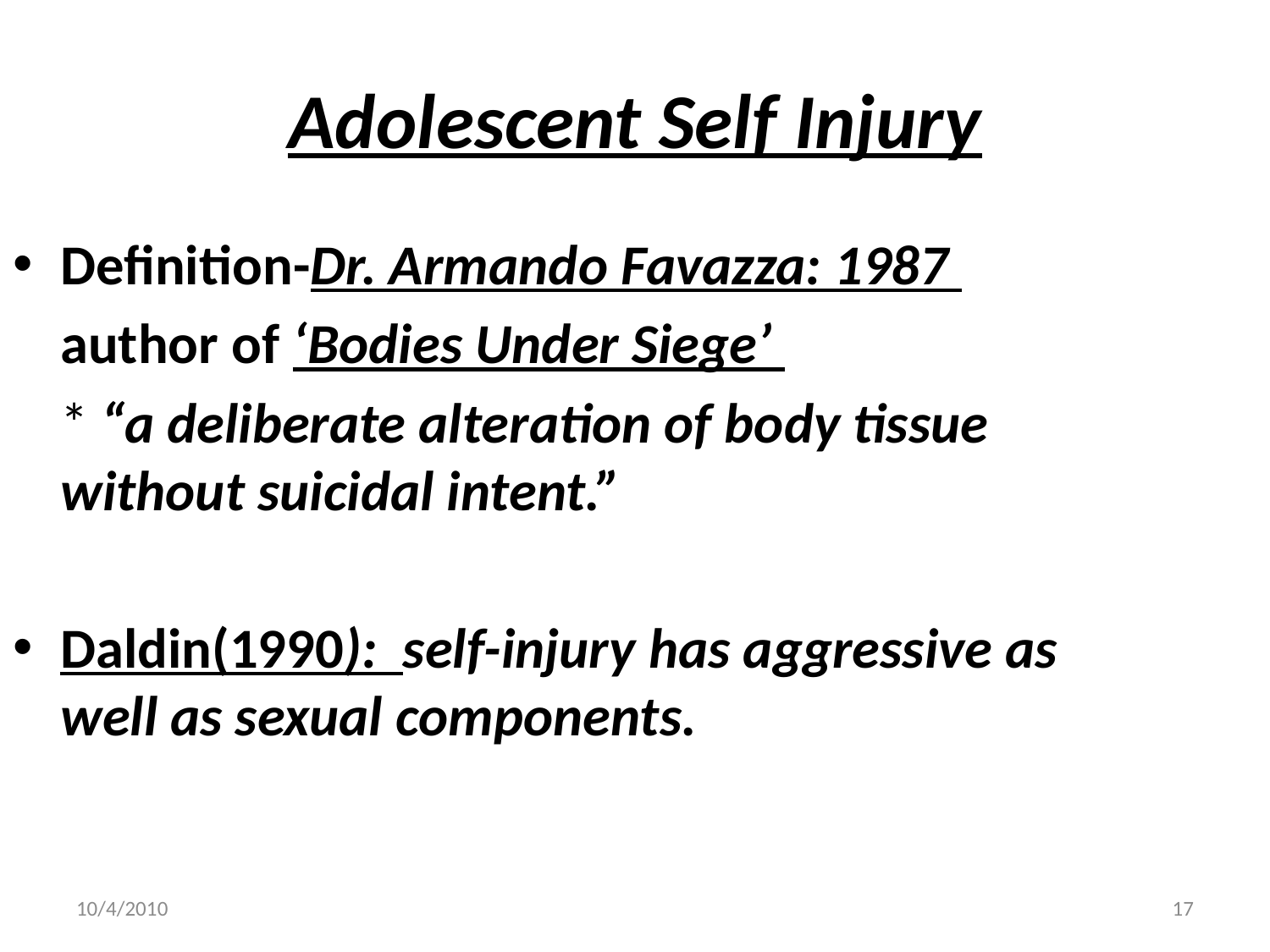

# Adolescent Self Injury
Definition-Dr. Armando Favazza: 1987
	author of ‘Bodies Under Siege’
	* “a deliberate alteration of body tissue without suicidal intent.”

Daldin(1990):  self-injury has aggressive as well as sexual components.

10/4/2010
17